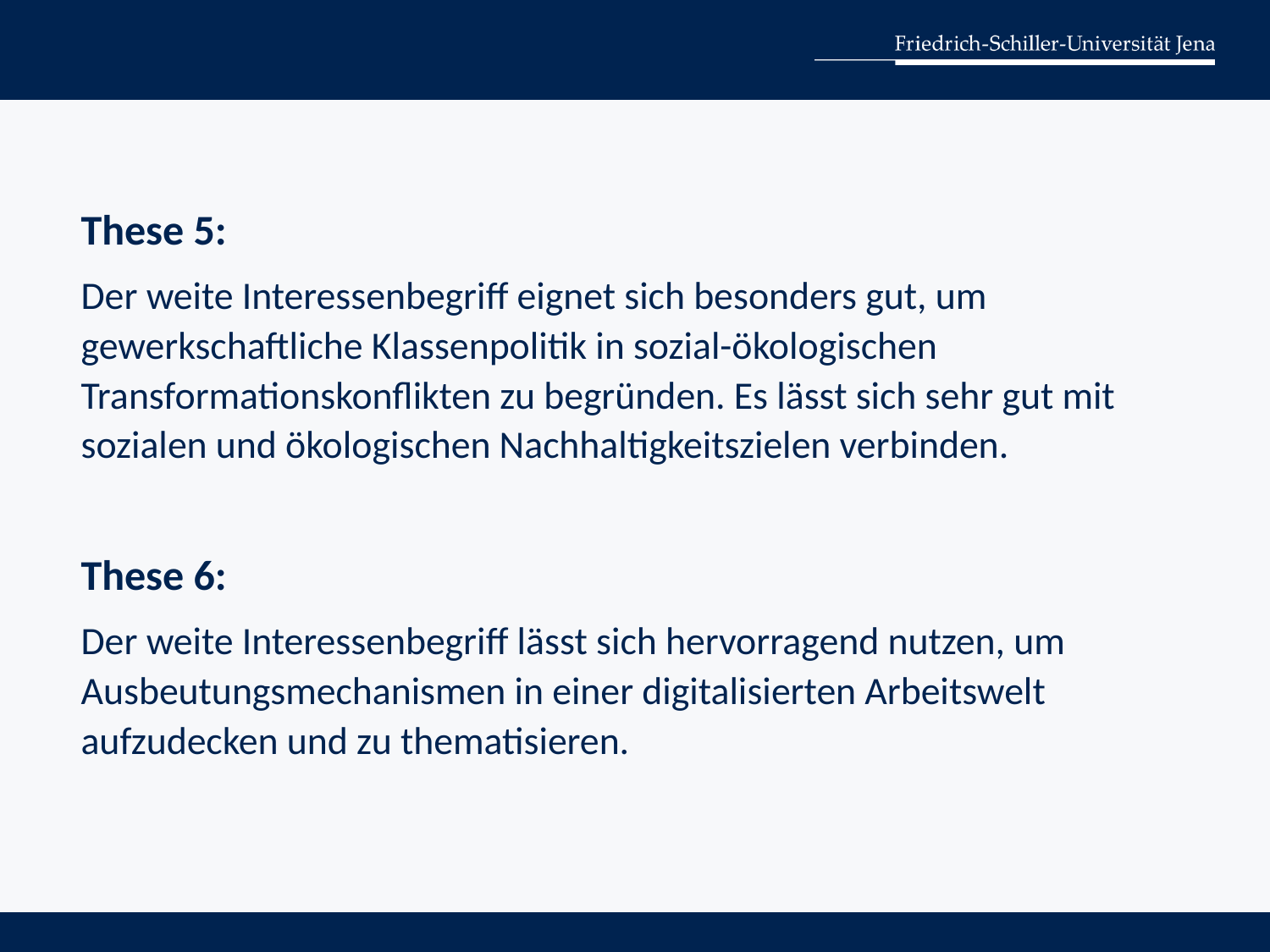

These 5:
Der weite Interessenbegriff eignet sich besonders gut, um gewerkschaftliche Klassenpolitik in sozial-ökologischen Transformationskonflikten zu begründen. Es lässt sich sehr gut mit sozialen und ökologischen Nachhaltigkeitszielen verbinden.

These 6:
Der weite Interessenbegriff lässt sich hervorragend nutzen, um Ausbeutungsmechanismen in einer digitalisierten Arbeitswelt aufzudecken und zu thematisieren.